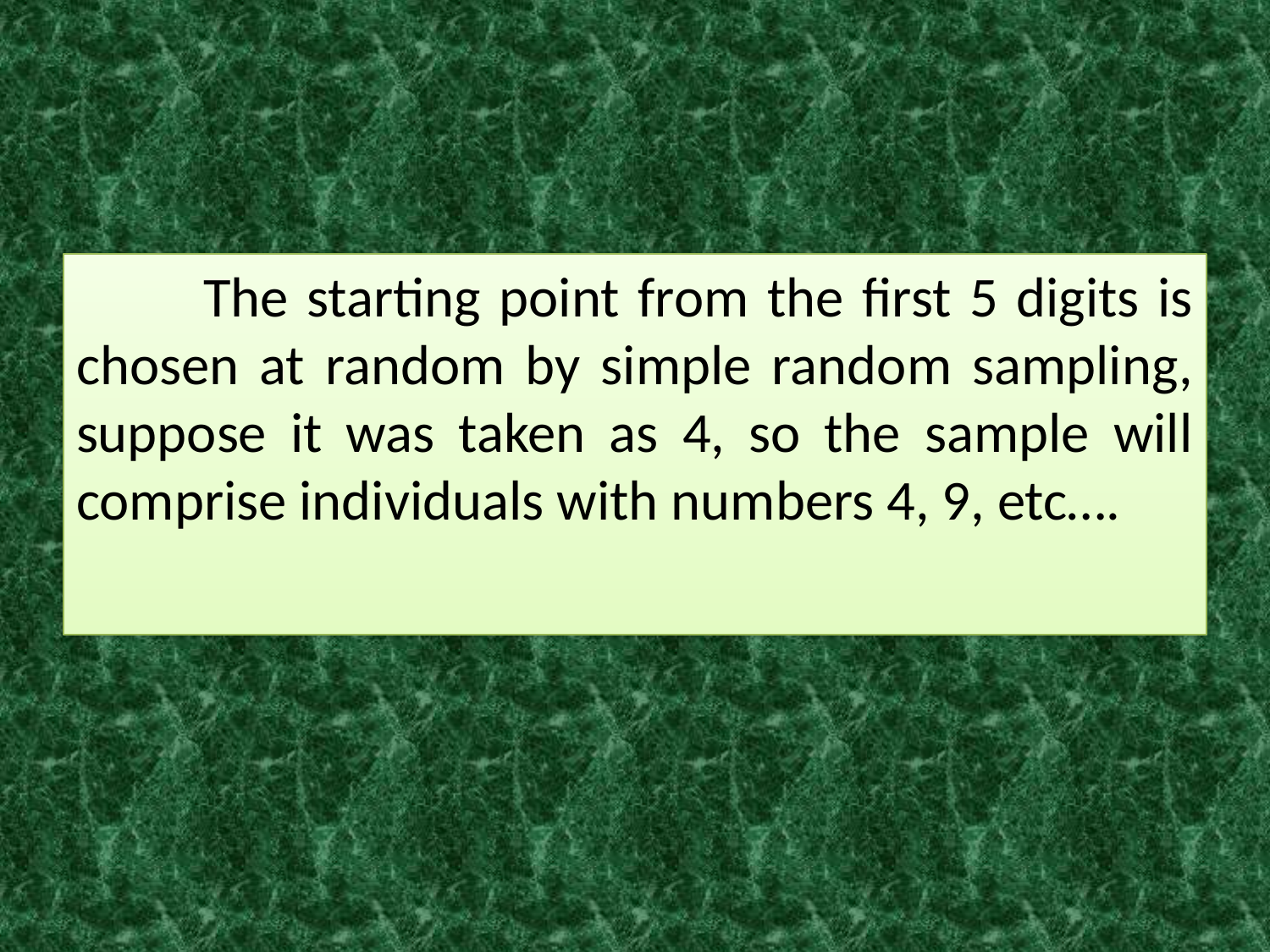

The starting point from the first 5 digits is chosen at random by simple random sampling, suppose it was taken as 4, so the sample will comprise individuals with numbers 4, 9, etc….